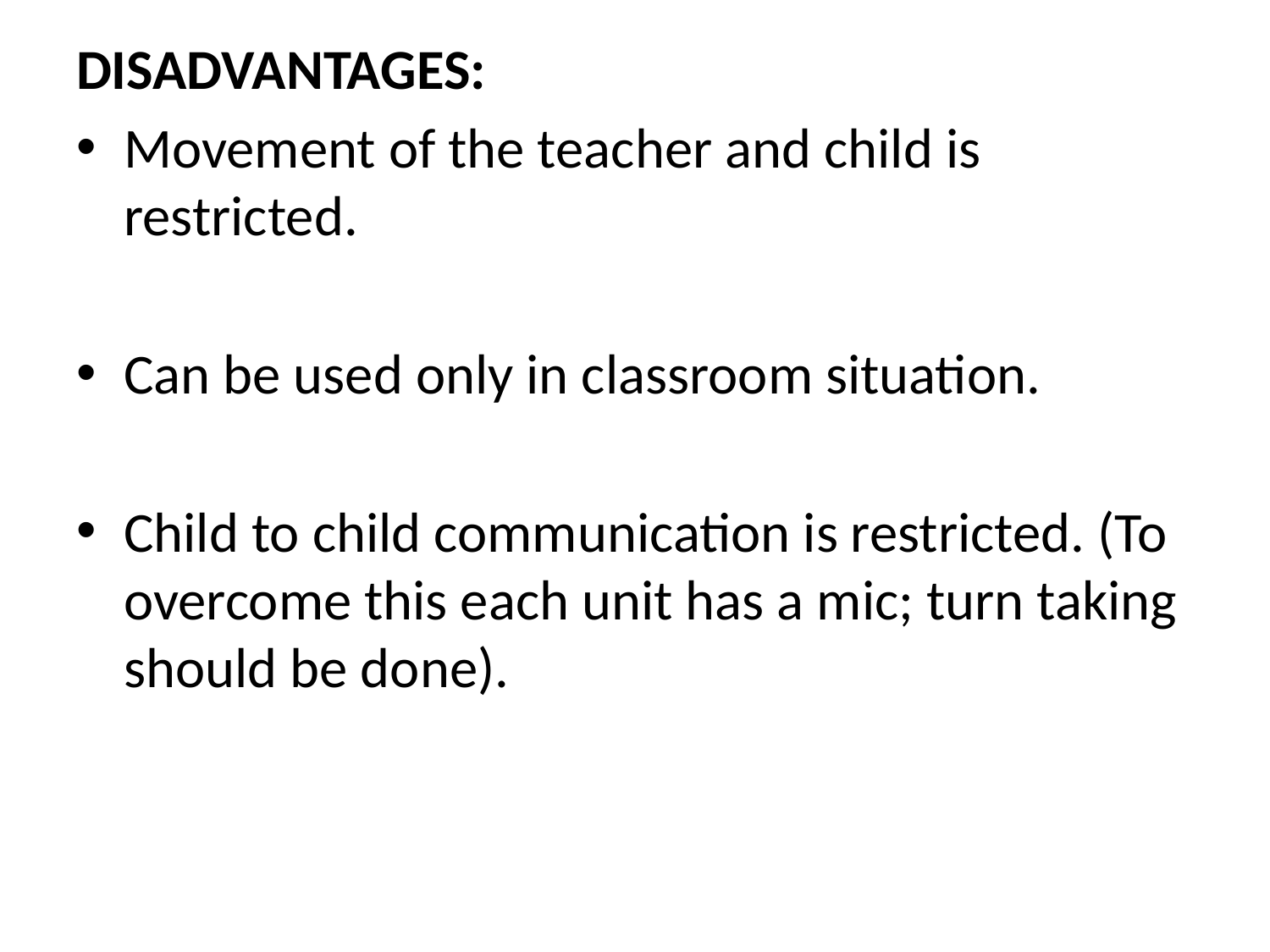

DISADVANTAGES:
Movement of the teacher and child is restricted.

Can be used only in classroom situation.

Child to child communication is restricted. (To overcome this each unit has a mic; turn taking should be done).